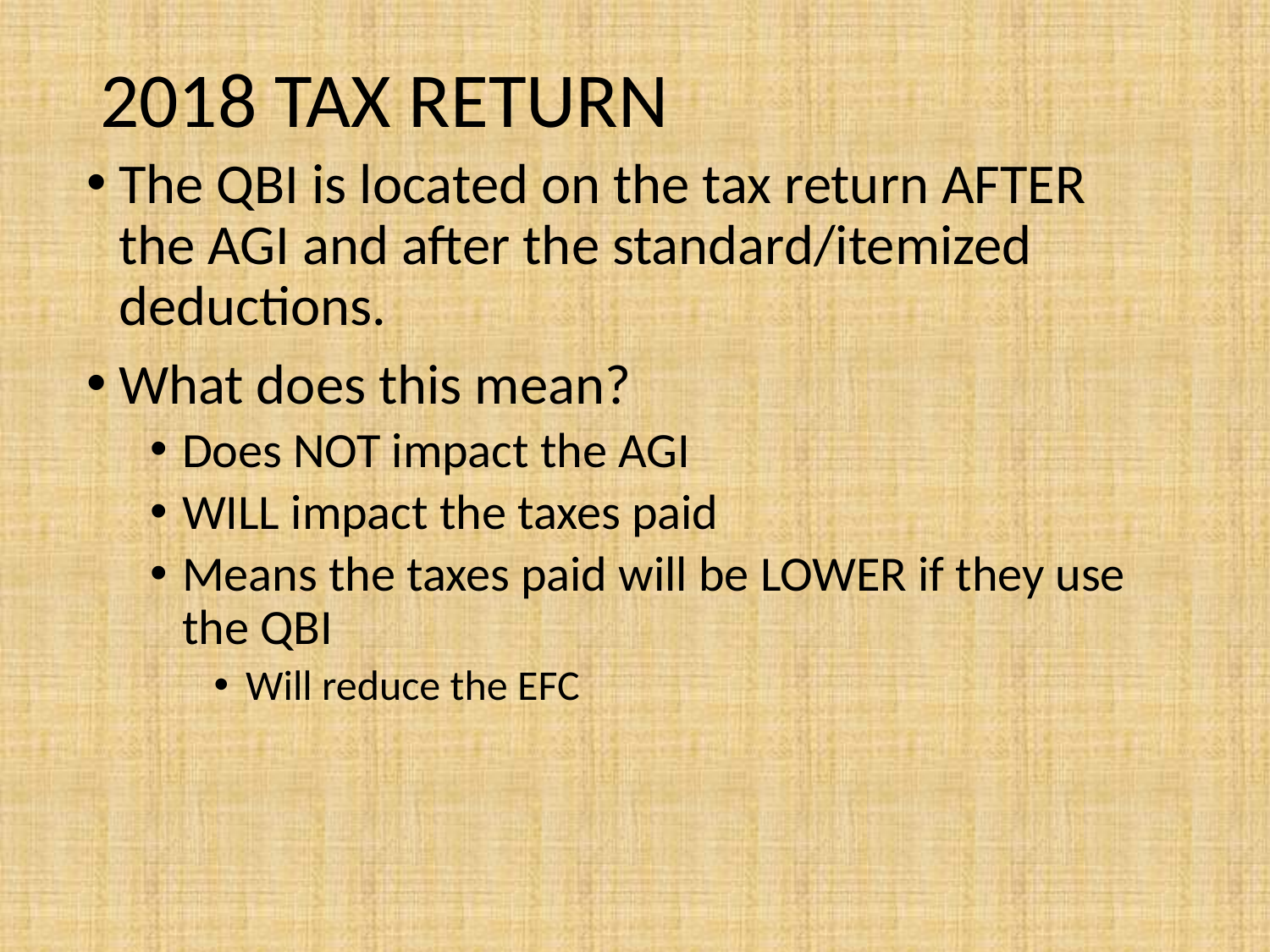

# 2018 TAX RETURN
The QBI is located on the tax return AFTER the AGI and after the standard/itemized deductions.
What does this mean?
Does NOT impact the AGI
WILL impact the taxes paid
Means the taxes paid will be LOWER if they use the QBI
Will reduce the EFC